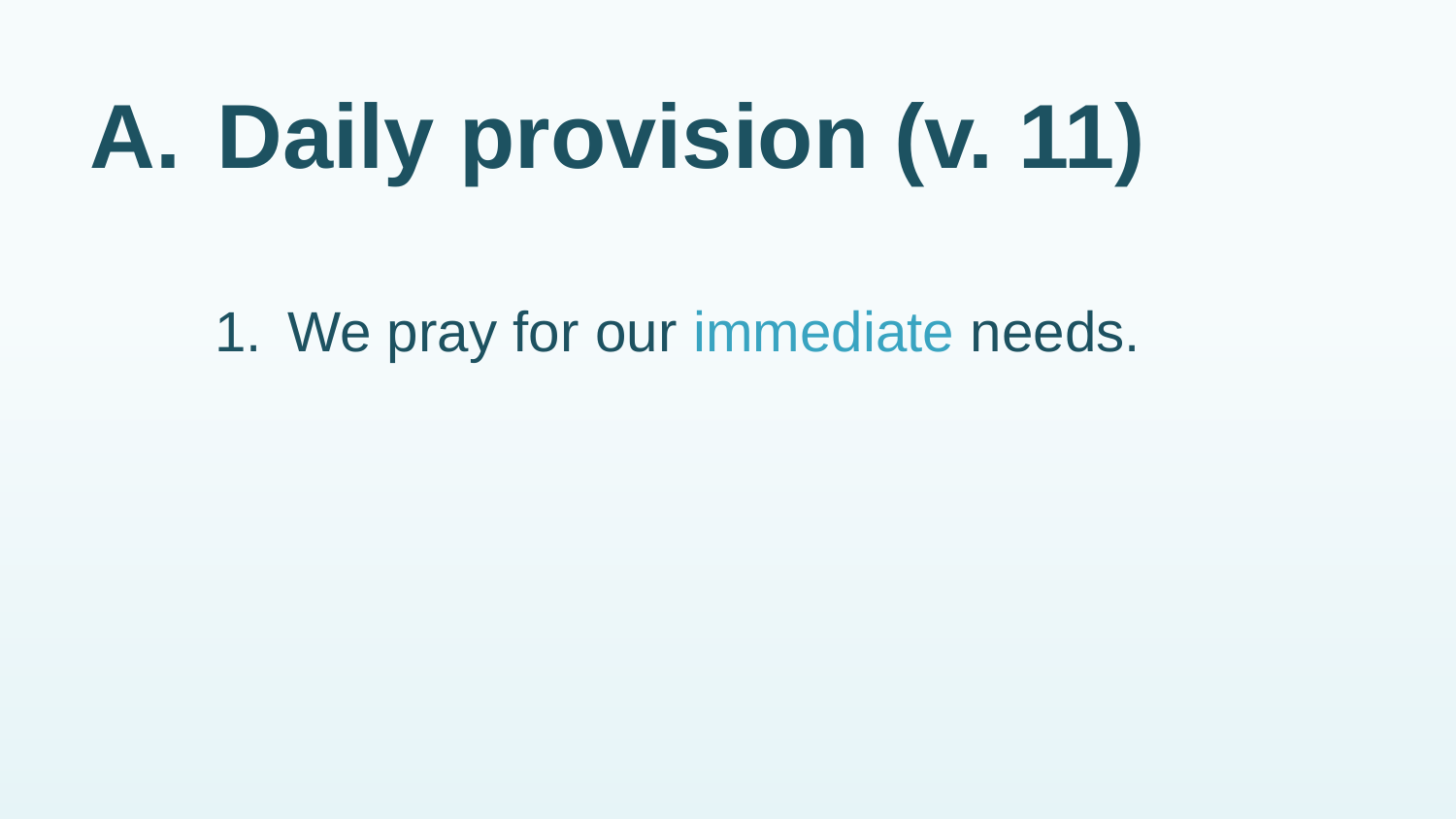

# A.	Daily provision (v. 11)
1.	We pray for our immediate needs.